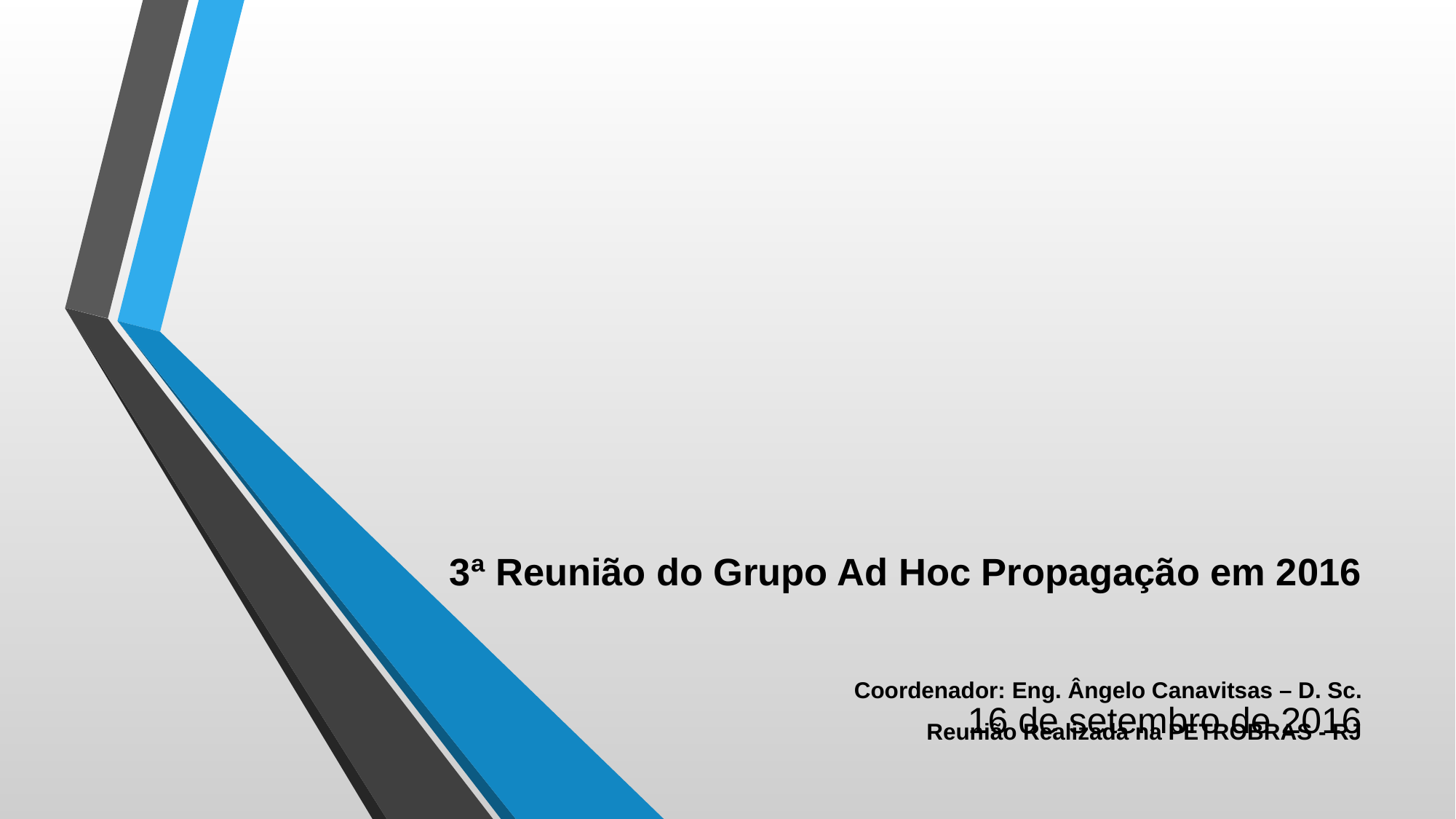

# 3ª Reunião do Grupo Ad Hoc Propagação em 2016 Coordenador: Eng. Ângelo Canavitsas – D. Sc. Reunião Realizada na PETROBRAS - RJ
16 de setembro de 2016